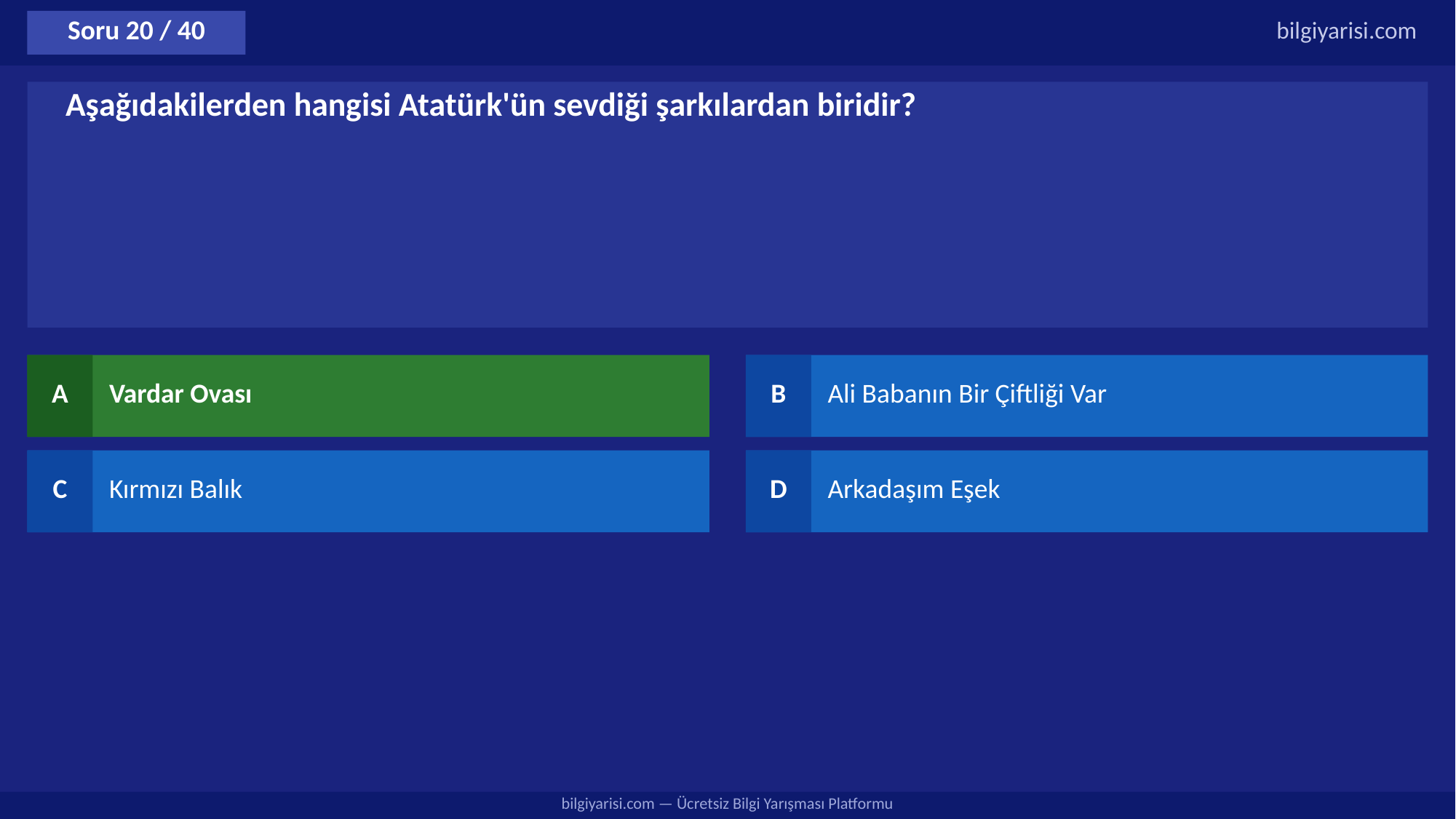

Soru 20 / 40
bilgiyarisi.com

Aşağıdakilerden hangisi Atatürk'ün sevdiği şarkılardan biridir?

A
Vardar Ovası

B
Ali Babanın Bir Çiftliği Var

C
Kırmızı Balık

D
Arkadaşım Eşek
bilgiyarisi.com — Ücretsiz Bilgi Yarışması Platformu